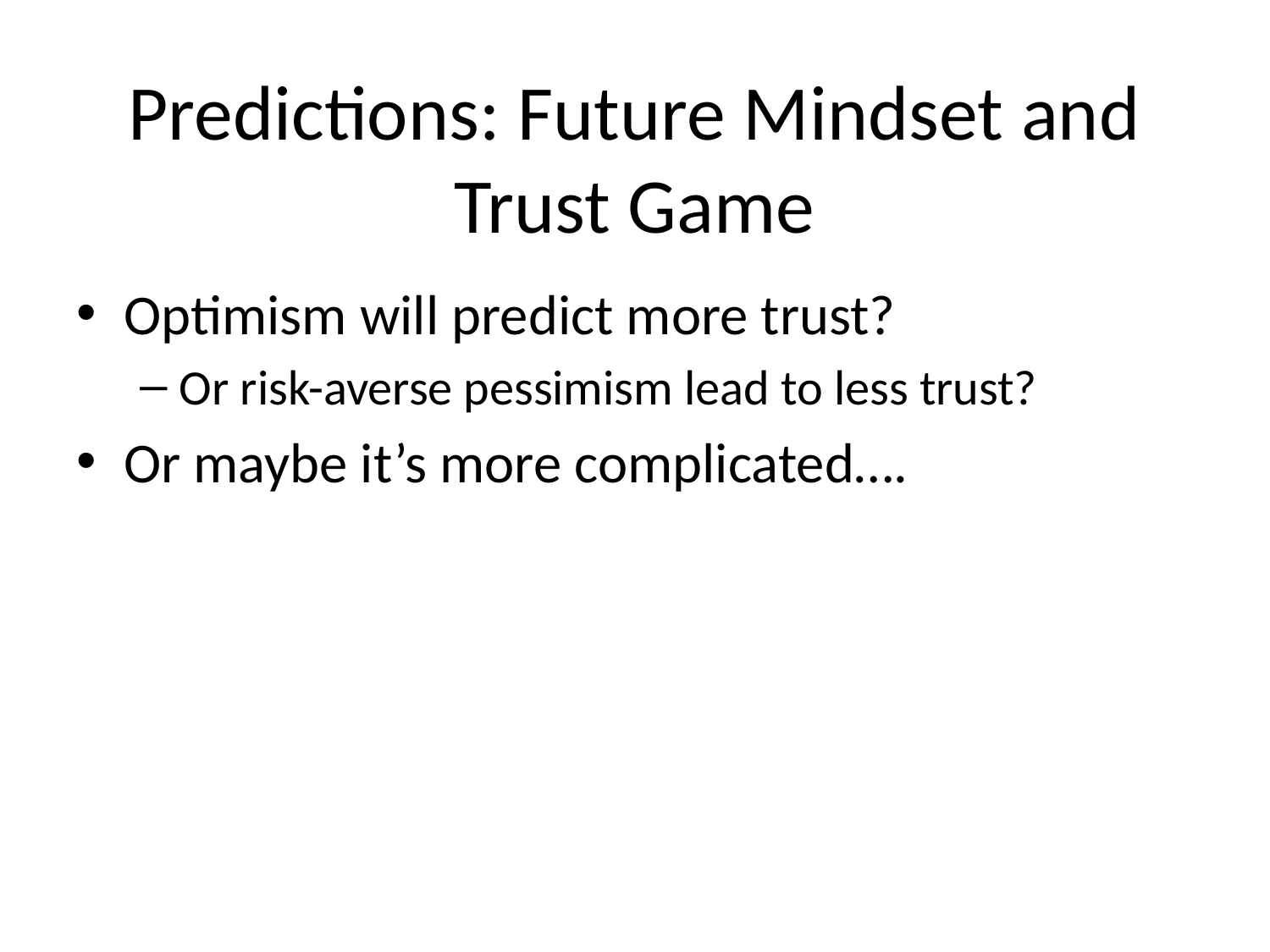

# Predictions: Future Mindset and Trust Game
Optimism will predict more trust?
Or risk-averse pessimism lead to less trust?
Or maybe it’s more complicated….